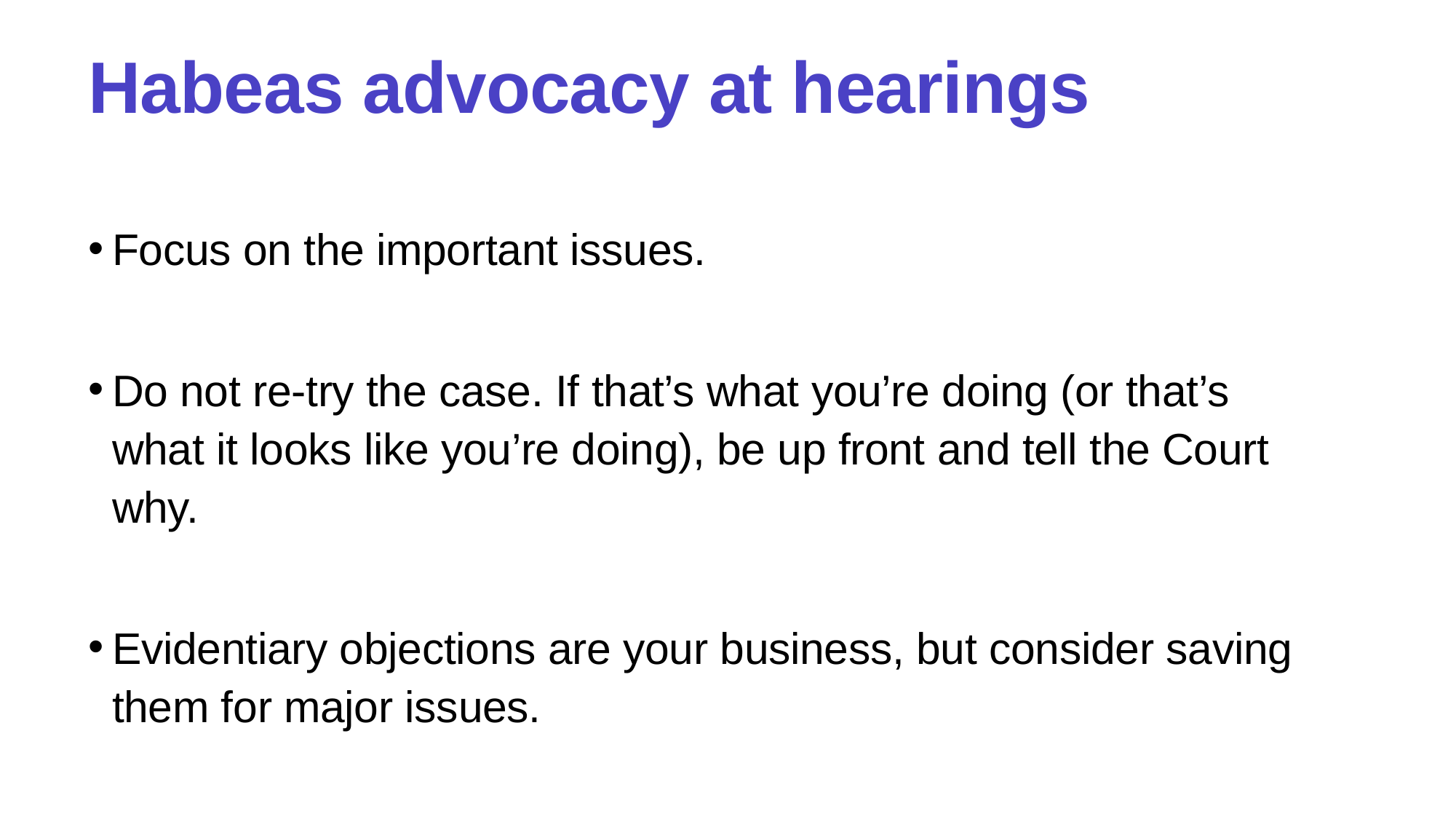

# Habeas advocacy at hearings
Focus on the important issues.

Do not re-try the case. If that’s what you’re doing (or that’s what it looks like you’re doing), be up front and tell the Court why.

Evidentiary objections are your business, but consider saving them for major issues.